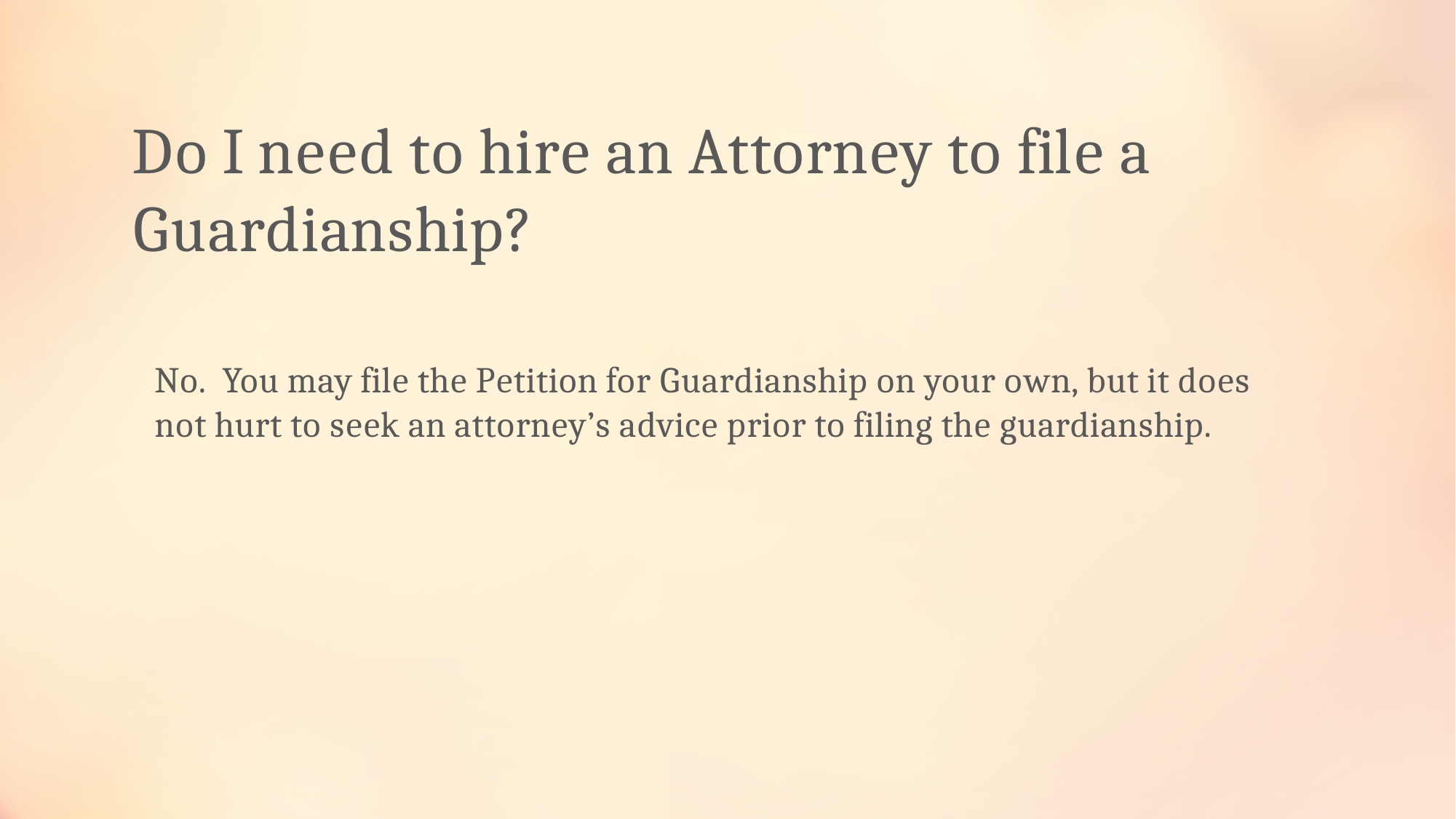

Do I need to hire an Attorney to file a Guardianship?
No.  You may file the Petition for Guardianship on your own, but it does not hurt to seek an attorney’s advice prior to filing the guardianship.